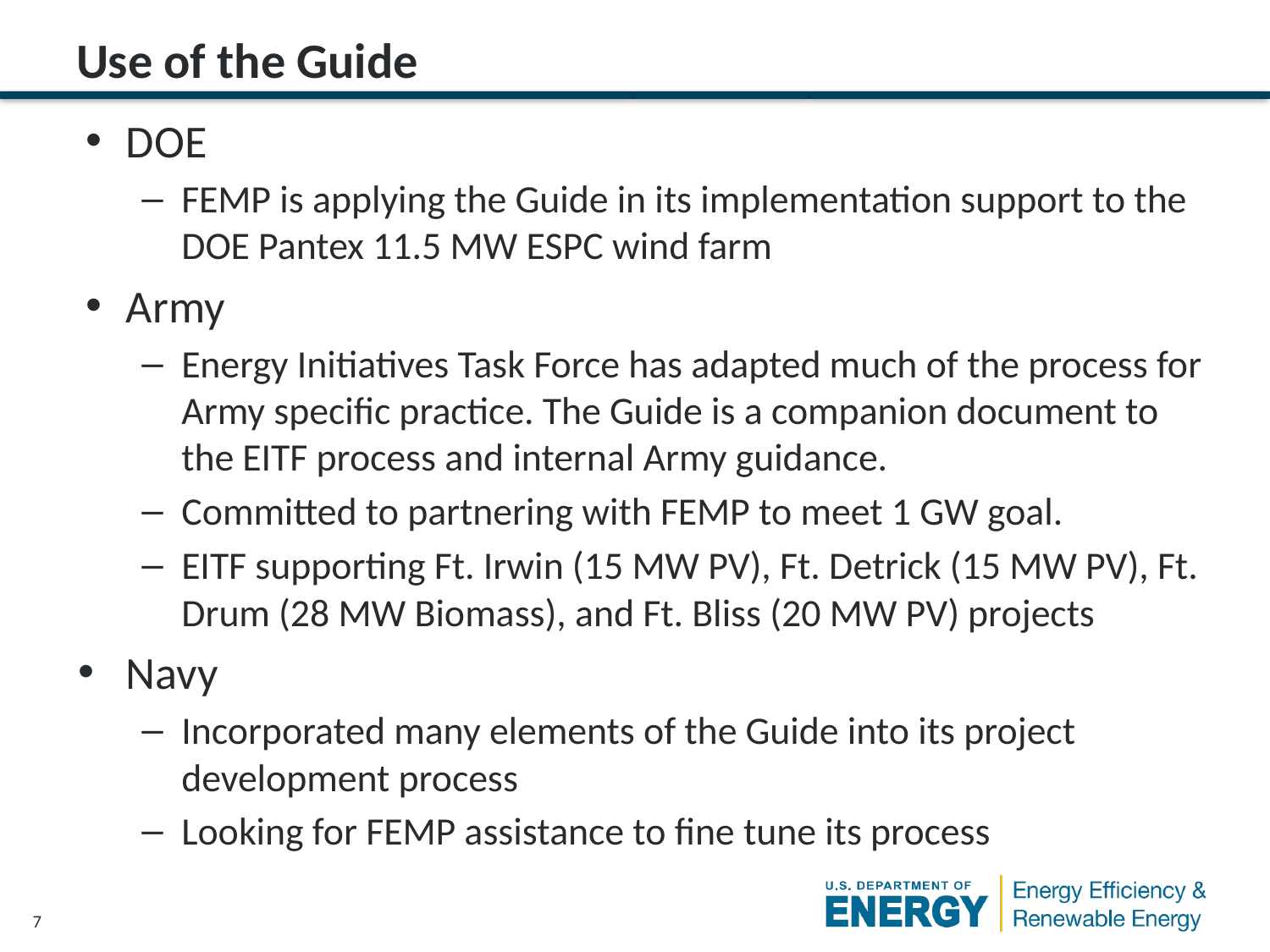

# Use of the Guide
DOE
FEMP is applying the Guide in its implementation support to the DOE Pantex 11.5 MW ESPC wind farm
Army
Energy Initiatives Task Force has adapted much of the process for Army specific practice. The Guide is a companion document to the EITF process and internal Army guidance.
Committed to partnering with FEMP to meet 1 GW goal.
EITF supporting Ft. Irwin (15 MW PV), Ft. Detrick (15 MW PV), Ft. Drum (28 MW Biomass), and Ft. Bliss (20 MW PV) projects
Navy
Incorporated many elements of the Guide into its project development process
Looking for FEMP assistance to fine tune its process